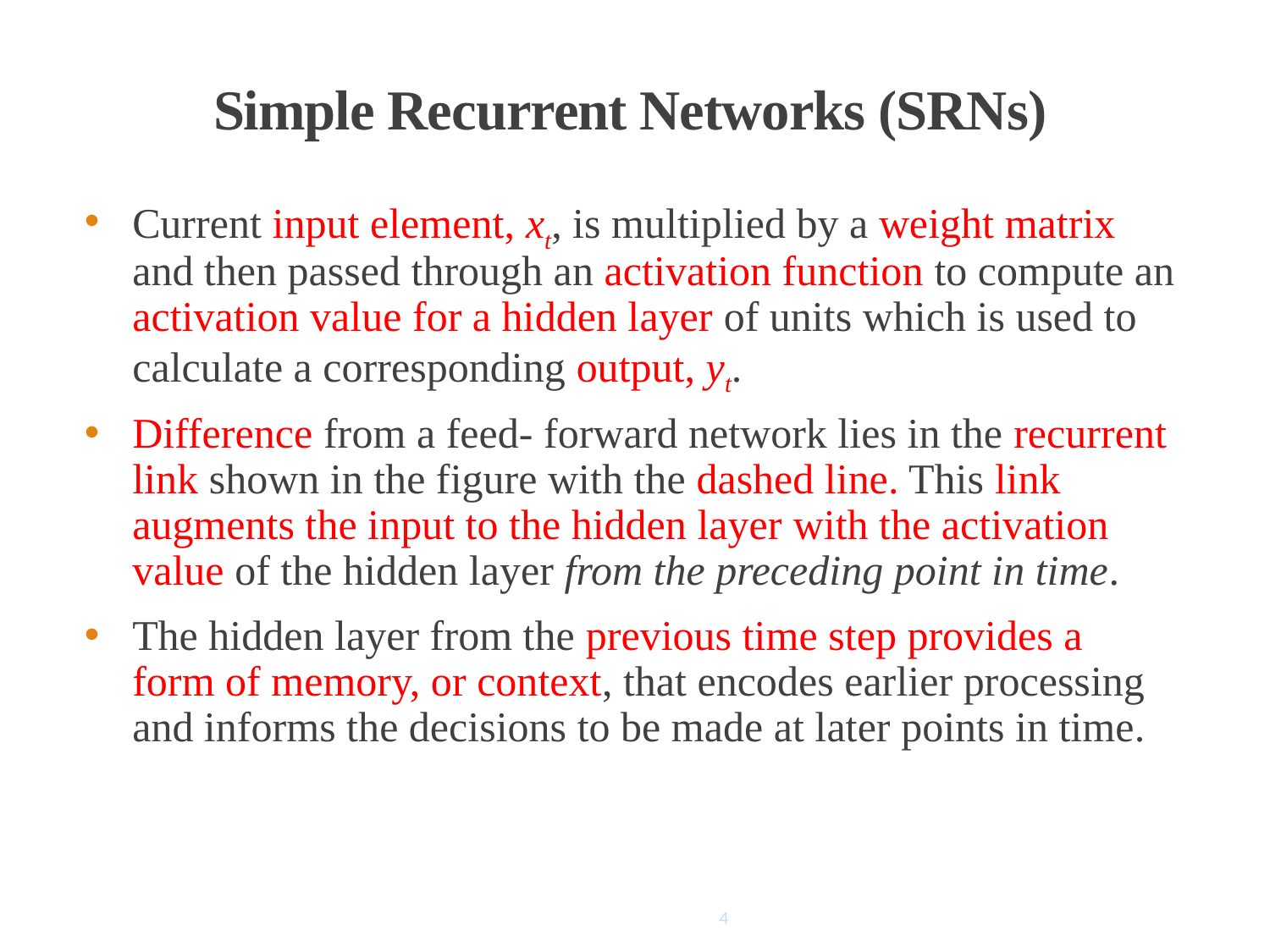

# Simple Recurrent Networks (SRNs)
Current input element, xt, is multiplied by a weight matrix and then passed through an activation function to compute an activation value for a hidden layer of units which is used to calculate a corresponding output, yt.
Difference from a feed- forward network lies in the recurrent link shown in the figure with the dashed line. This link augments the input to the hidden layer with the activation value of the hidden layer from the preceding point in time.
The hidden layer from the previous time step provides a form of memory, or context, that encodes earlier processing and informs the decisions to be made at later points in time.
4